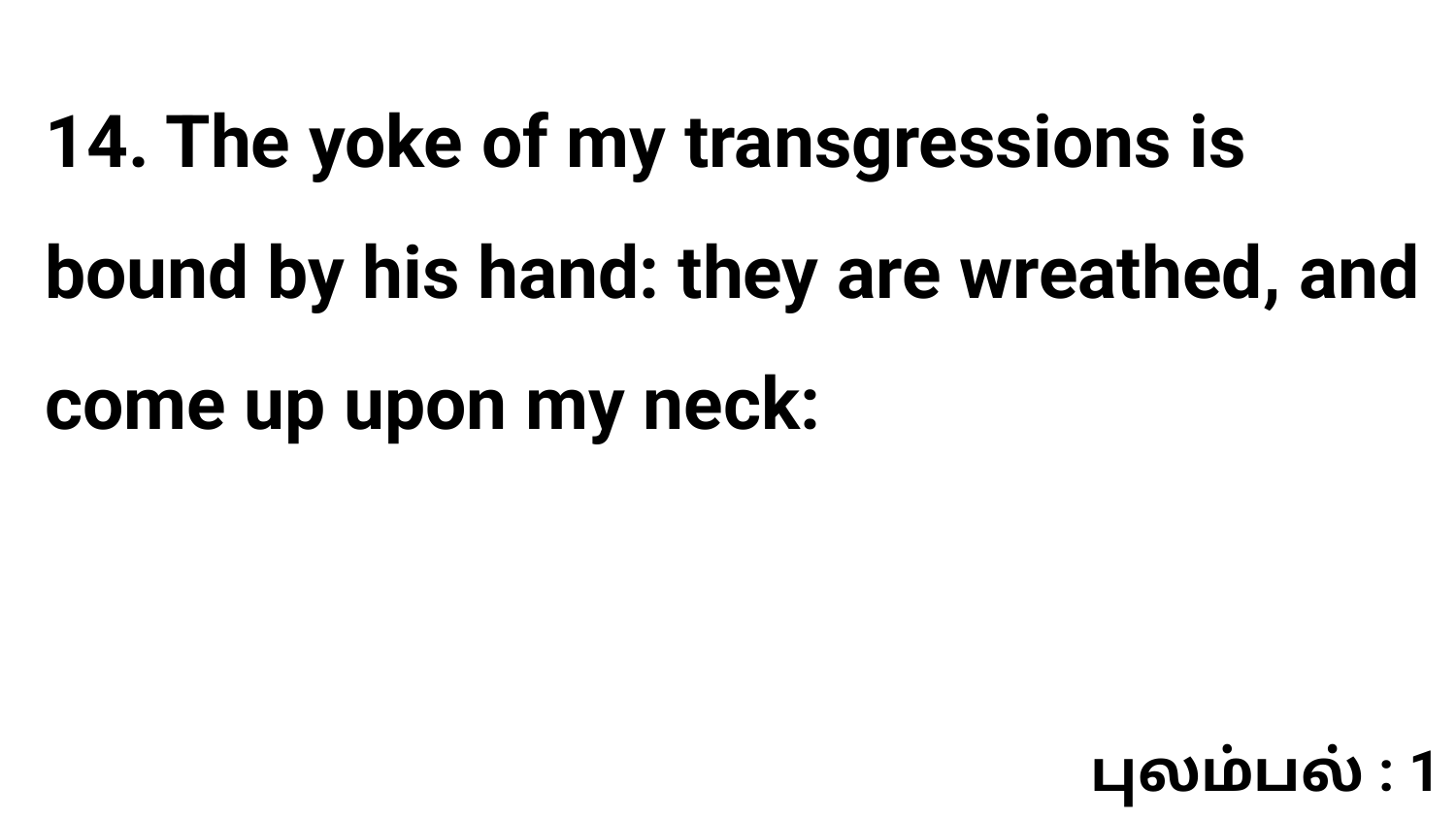

14. The yoke of my transgressions is bound by his hand: they are wreathed, and come up upon my neck:
புலம்பல் : 1